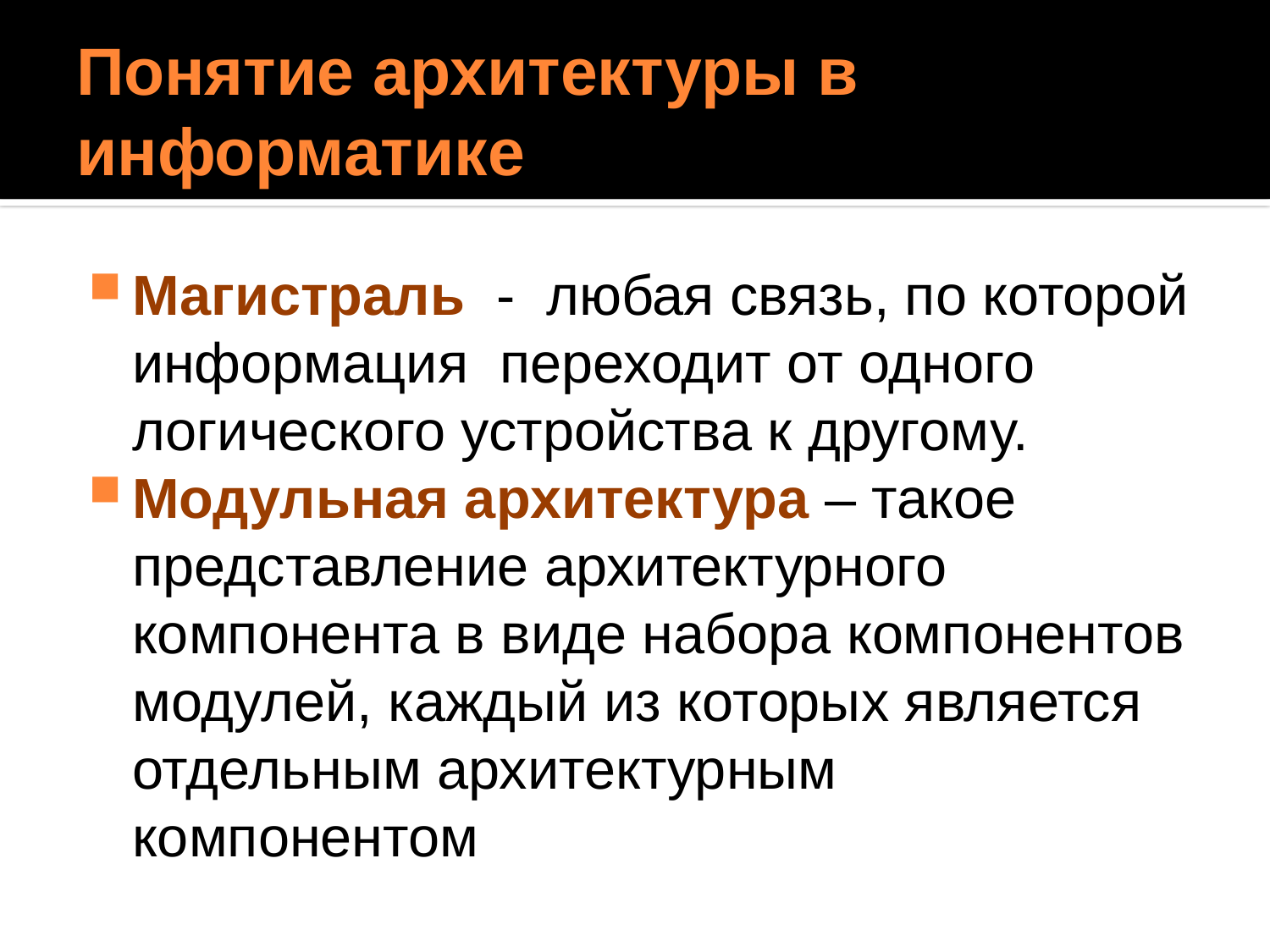

# Понятие архитектуры в информатике
Магистраль  -  любая связь, по которой информация  переходит от одного логического устройства к другому.
Модульная архитектура – такое представление архитектурного компонента в виде набора компонентов модулей, каждый из которых является отдельным архитектурным компонентом